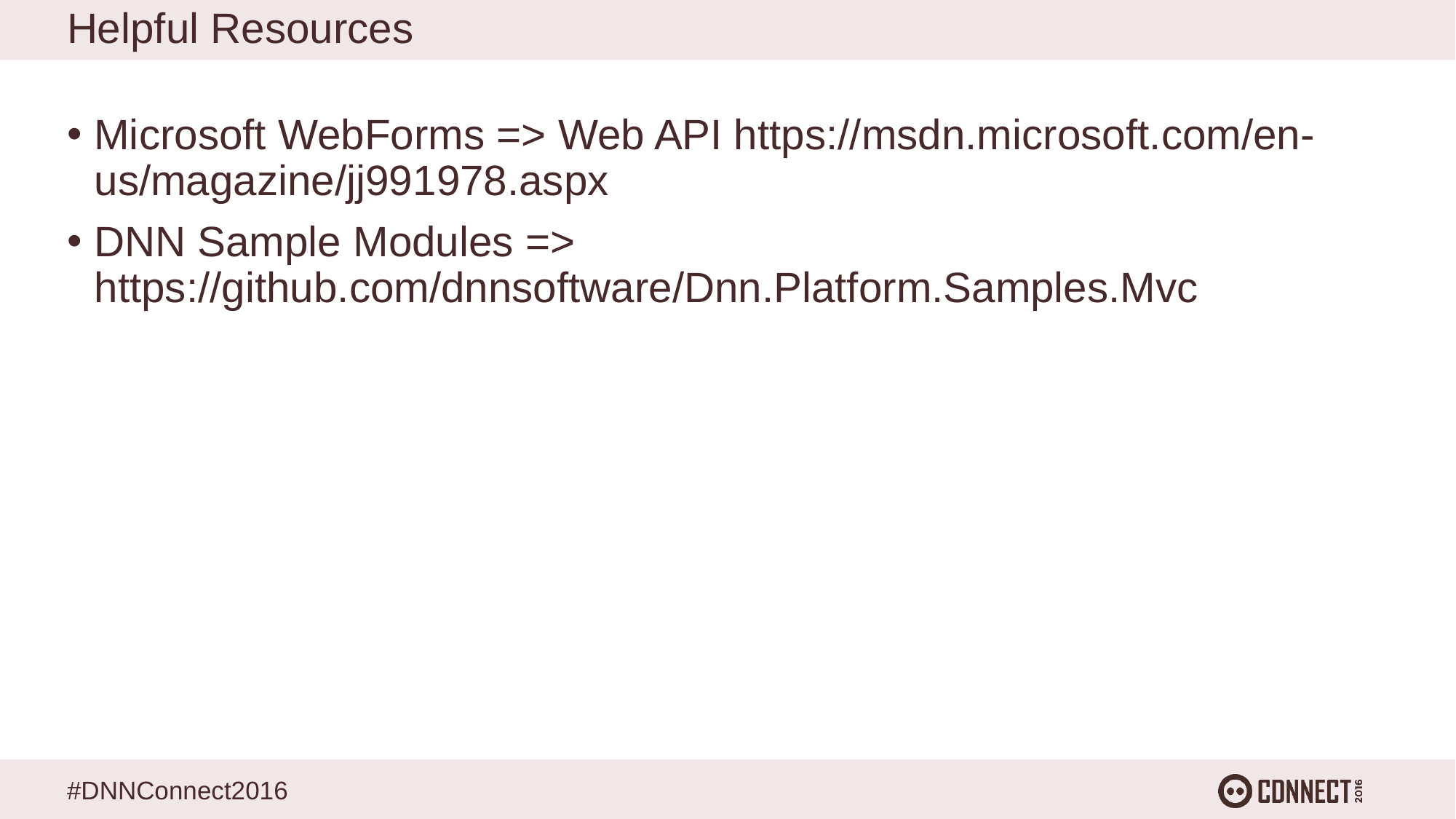

# Helpful Resources
Microsoft WebForms => Web API https://msdn.microsoft.com/en-us/magazine/jj991978.aspx
DNN Sample Modules => https://github.com/dnnsoftware/Dnn.Platform.Samples.Mvc